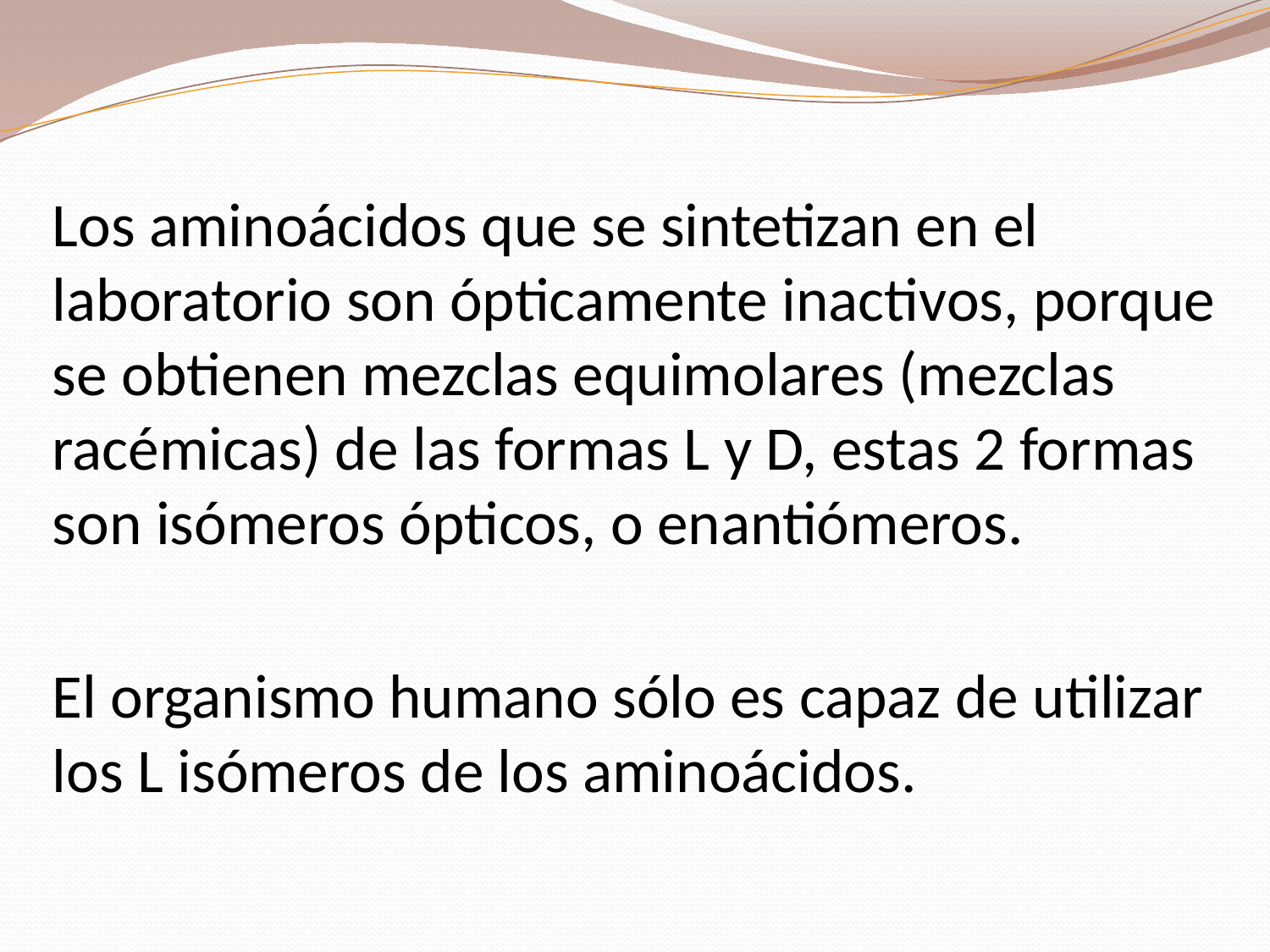

Los aminoácidos que se sintetizan en el laboratorio son ópticamente inactivos, porque se obtienen mezclas equimolares (mezclas racémicas) de las formas L y D, estas 2 formas son isómeros ópticos, o enantiómeros.

El organismo humano sólo es capaz de utilizar los L isómeros de los aminoácidos.